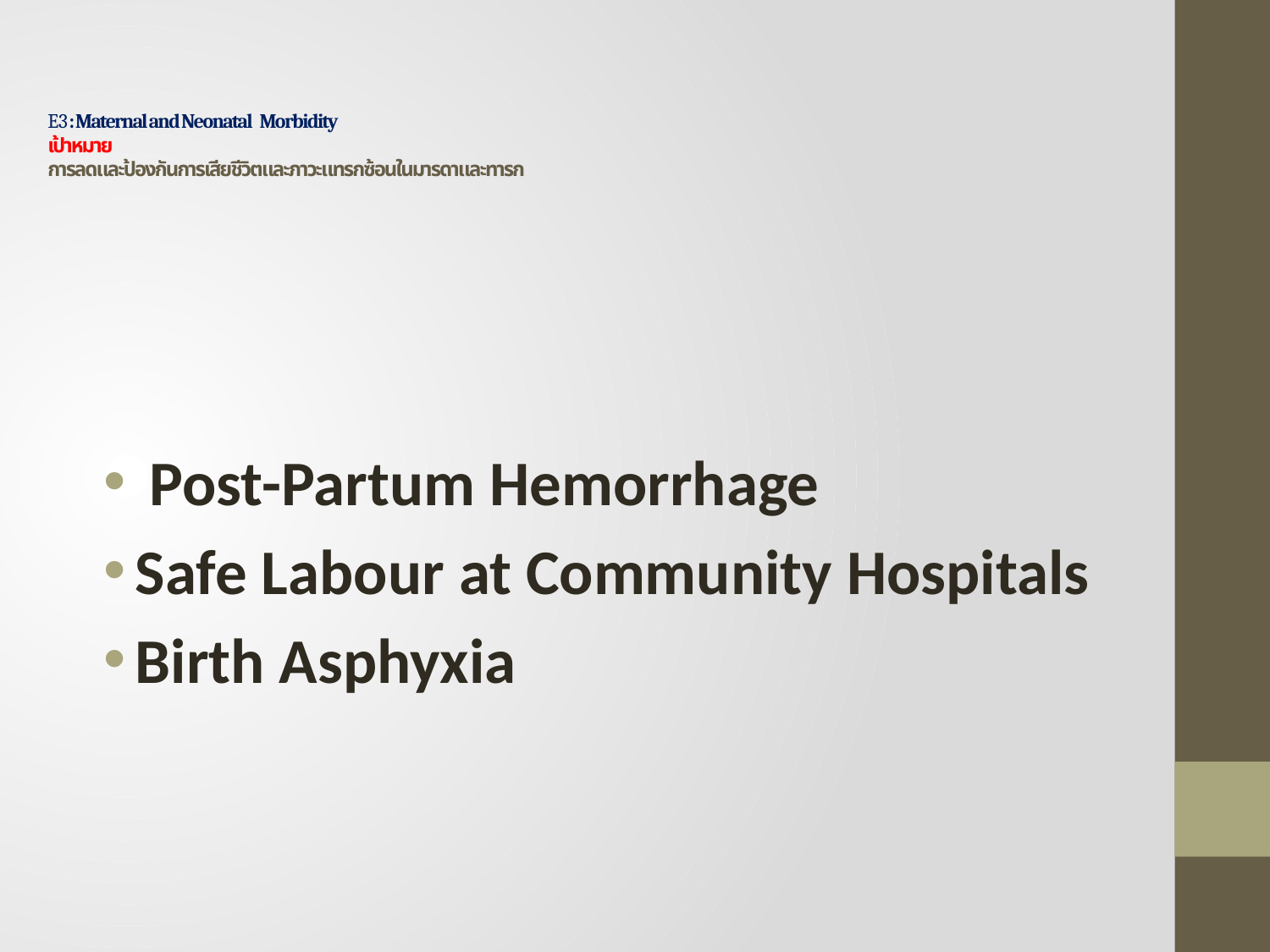

# E3: Maternal and Neonatal   Morbidity เป้าหมาย การลดและป้องกันการเสียชีวิตและภาวะแทรกซ้อนในมารดาและทารก
 Post-Partum Hemorrhage
Safe Labour at Community Hospitals
Birth Asphyxia